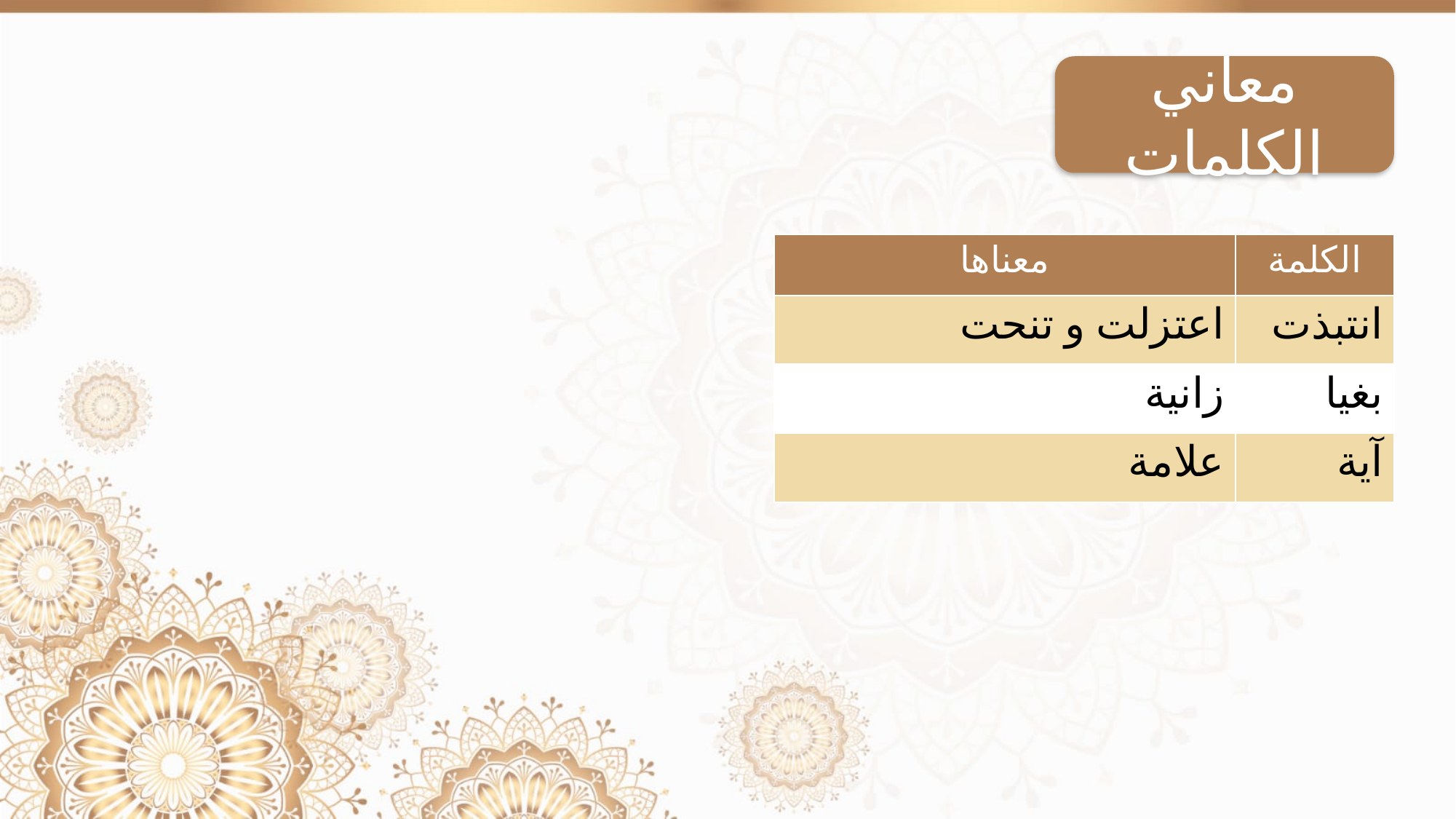

معاني الكلمات
| معناها | الكلمة |
| --- | --- |
| اعتزلت و تنحت | انتبذت |
| زانية | بغيا |
| علامة | آية |